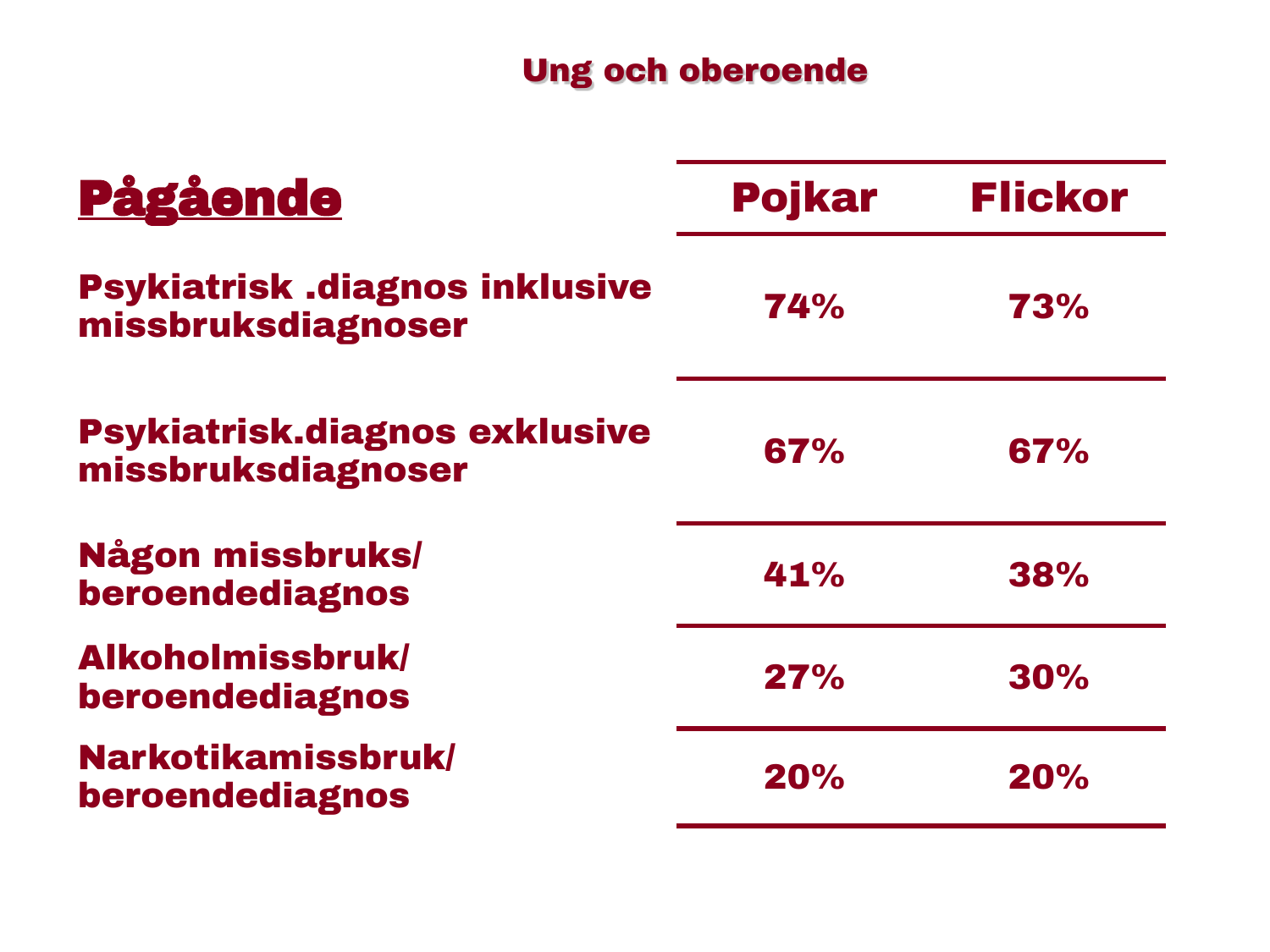

Ung och oberoende
| Pågående | Pojkar | Flickor |
| --- | --- | --- |
| Psykiatrisk .diagnos inklusive missbruksdiagnoser | 74% | 73% |
| Psykiatrisk.diagnos exklusive missbruksdiagnoser | 67% | 67% |
| Någon missbruks/ beroendediagnos | 41% | 38% |
| Alkoholmissbruk/ beroendediagnos | 27% | 30% |
| Narkotikamissbruk/ beroendediagnos | 20% | 20% |